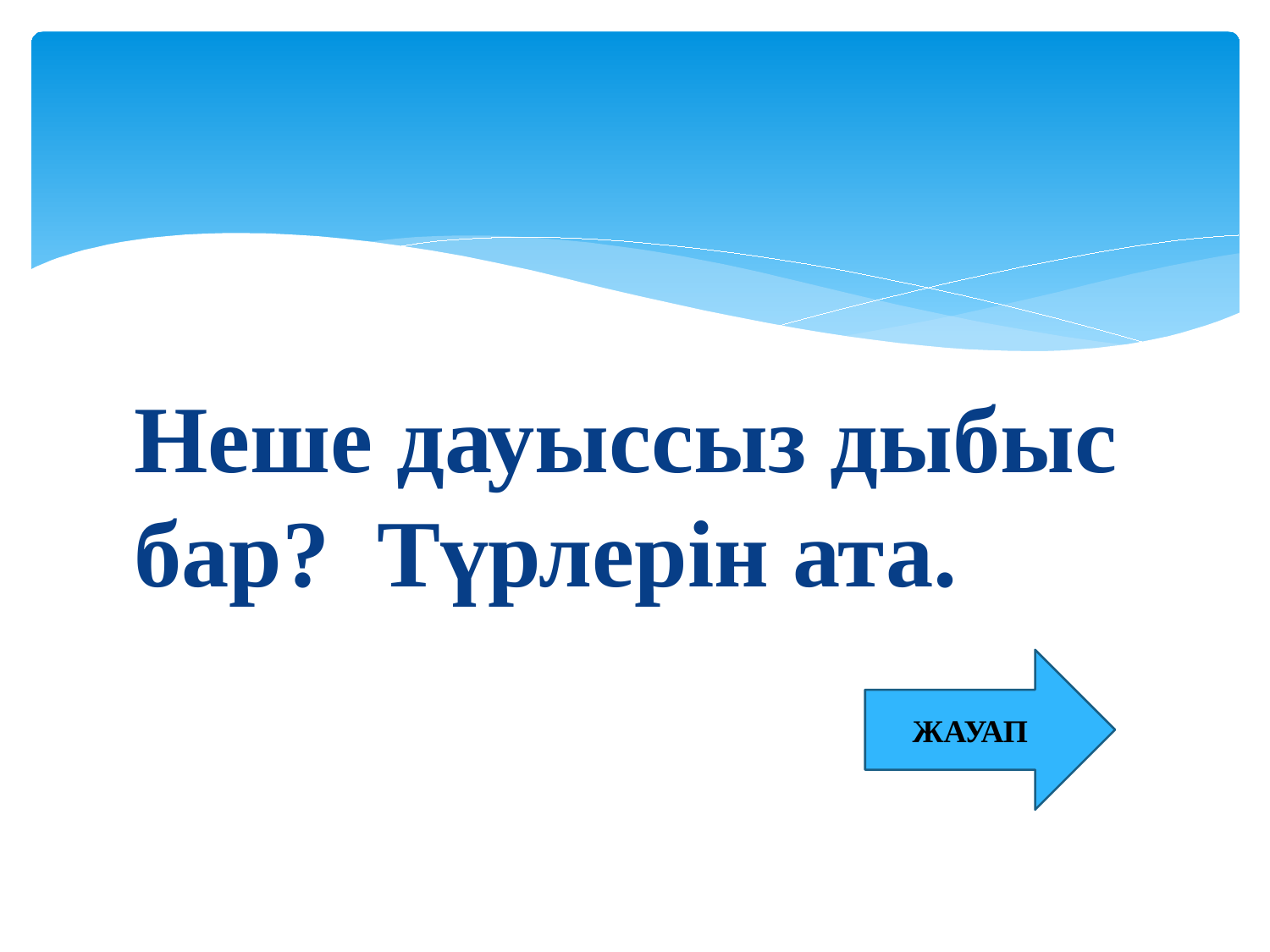

#
Неше дауыссыз дыбыс бар?  Түрлерін ата.

ЖАУАП